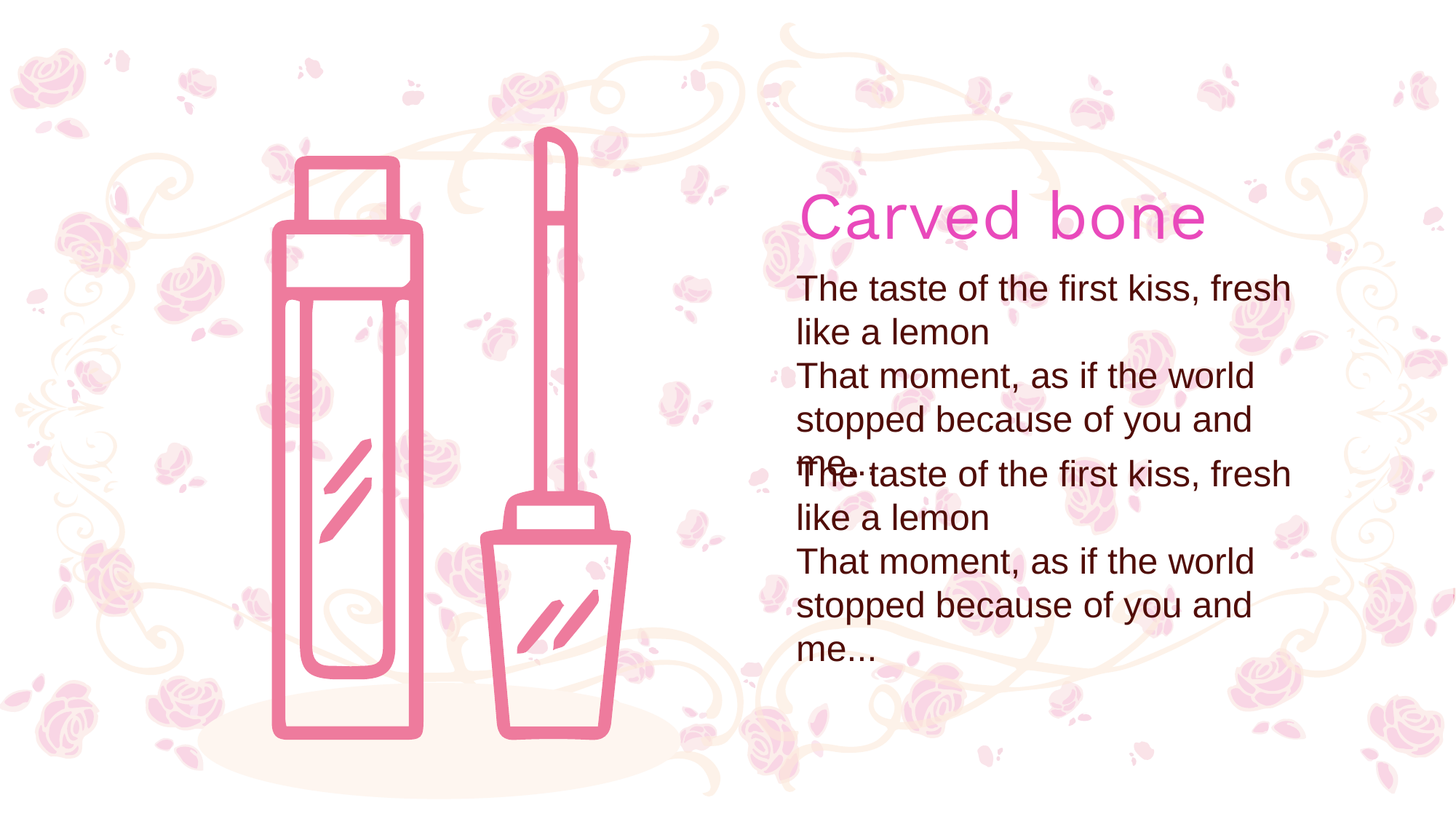

Carved bone
The taste of the first kiss, fresh like a lemon
That moment, as if the world stopped because of you and me...
The taste of the first kiss, fresh like a lemon
That moment, as if the world stopped because of you and me...